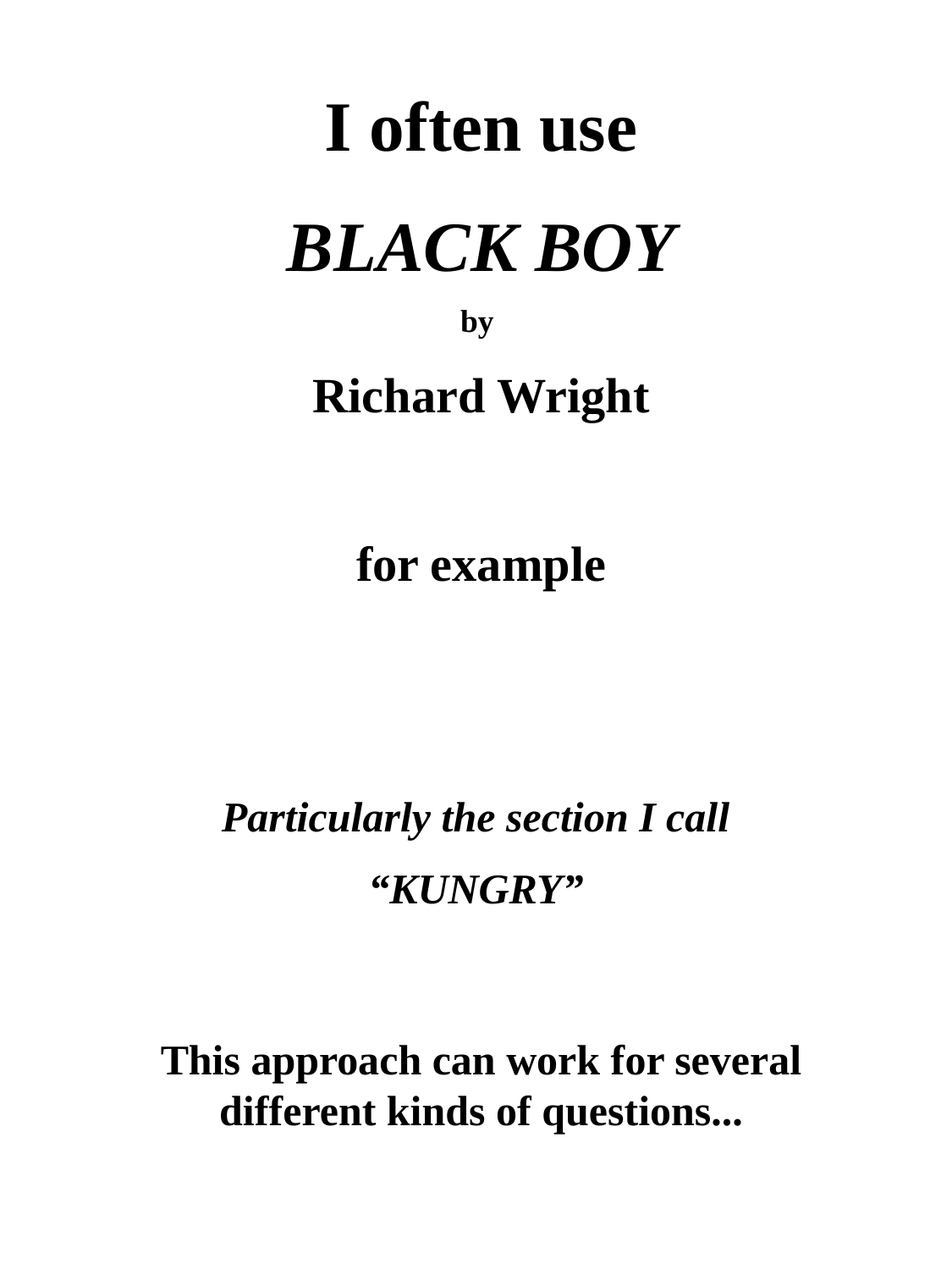

I often use
BLACK BOY
by
Richard Wright

for example
Particularly the section I call
“KUNGRY”
This approach can work for several different kinds of questions...